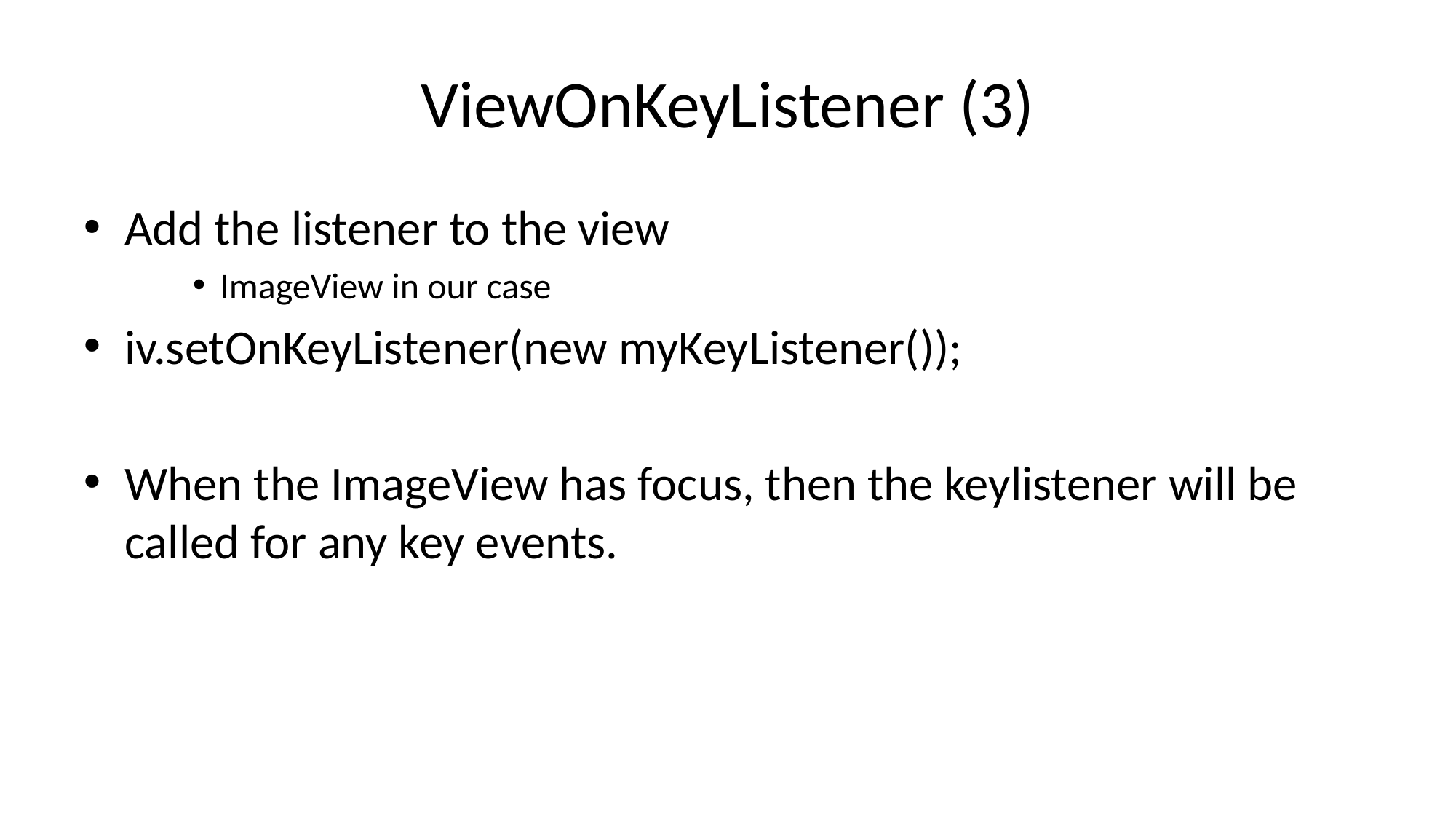

# ViewOnKeyListener (3)
Add the listener to the view
ImageView in our case
iv.setOnKeyListener(new myKeyListener());

When the ImageView has focus, then the keylistener will be called for any key events.